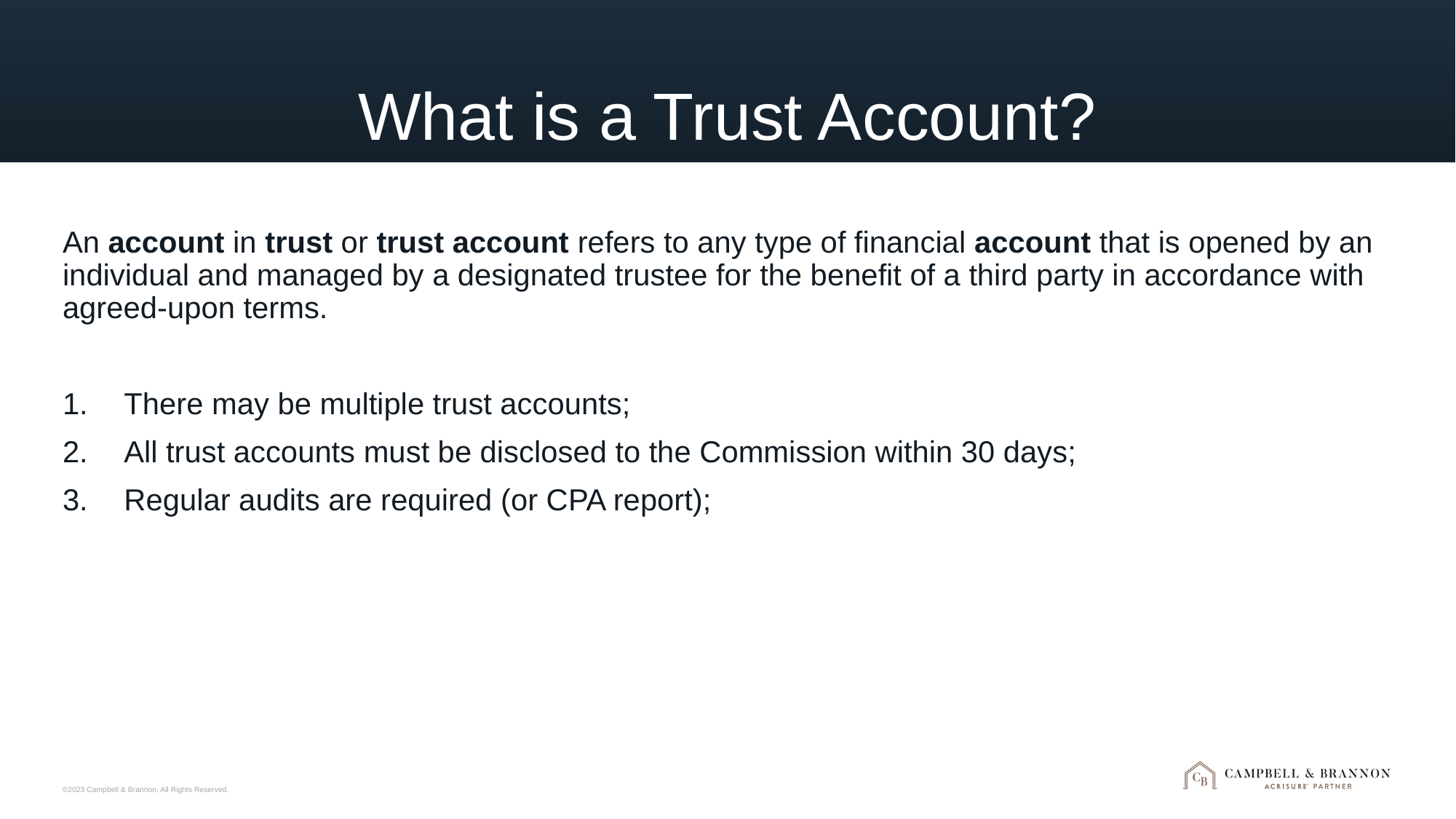

# What is a Trust Account?

An account in trust or trust account refers to any type of financial account that is opened by an individual and managed by a designated trustee for the benefit of a third party in accordance with agreed-upon terms.

There may be multiple trust accounts;
All trust accounts must be disclosed to the Commission within 30 days;
Regular audits are required (or CPA report);